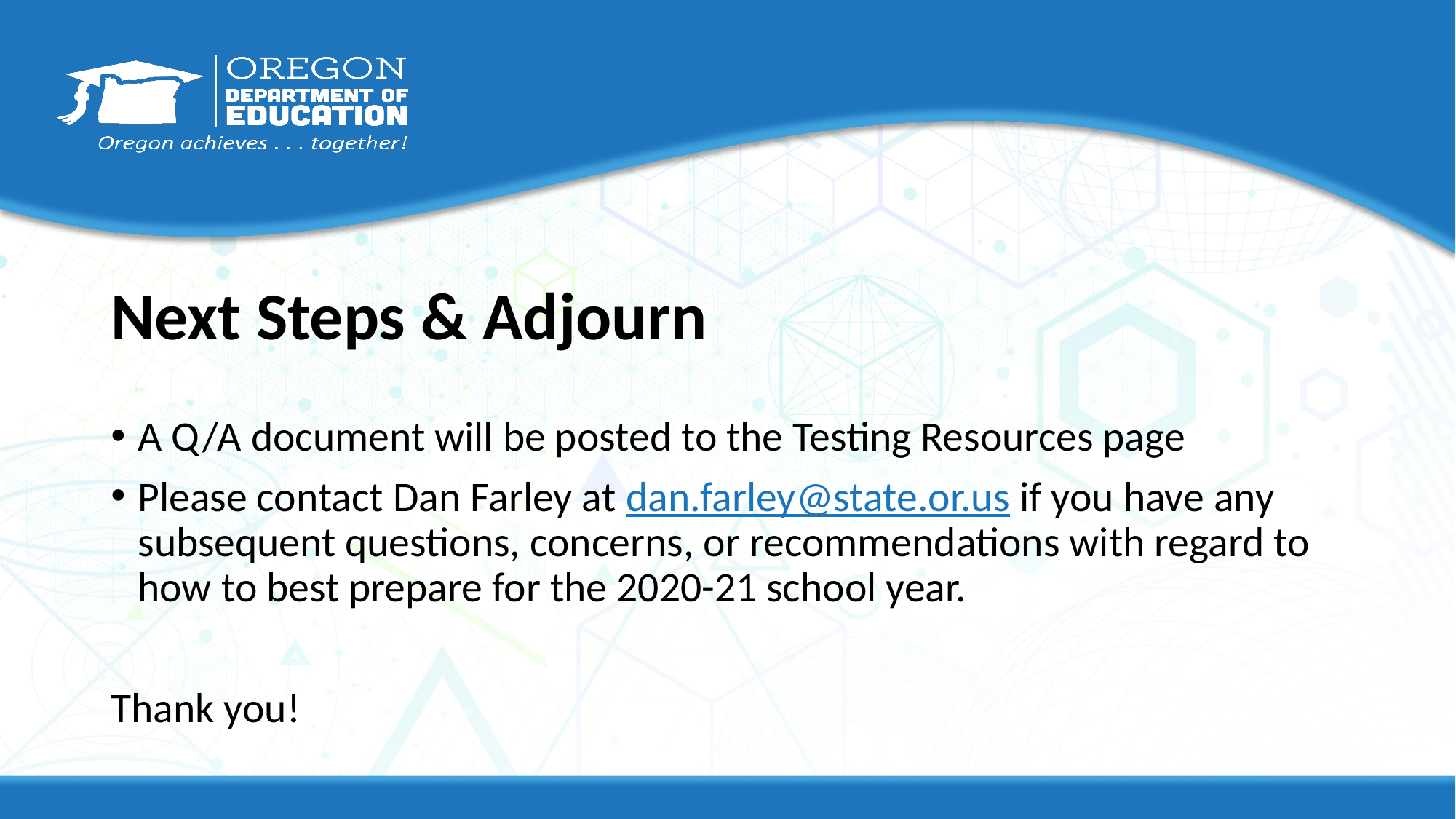

# Next Steps & Adjourn
A Q/A document will be posted to the Testing Resources page
Please contact Dan Farley at dan.farley@state.or.us if you have any subsequent questions, concerns, or recommendations with regard to how to best prepare for the 2020-21 school year.

Thank you!